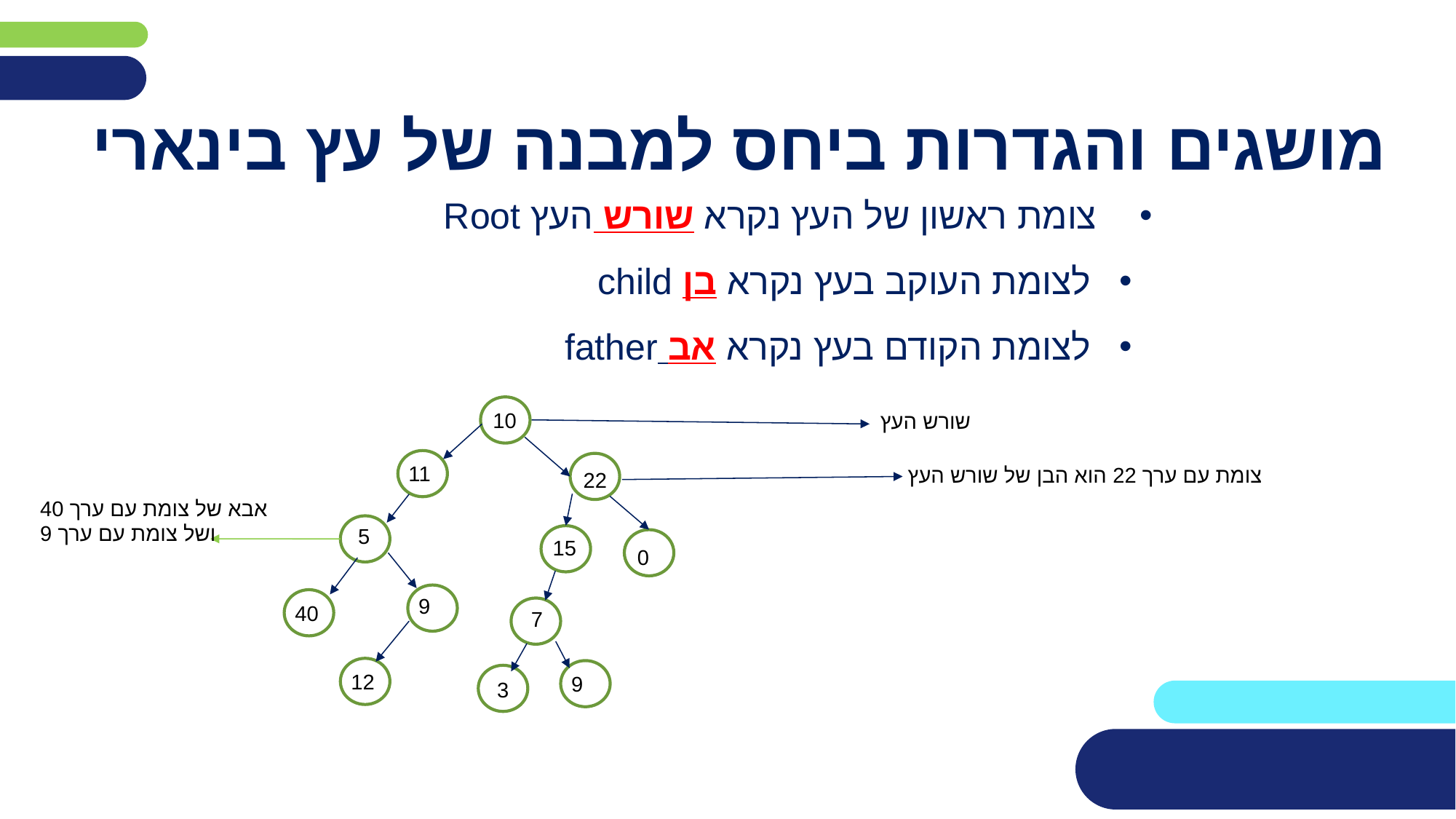

# מושגים והגדרות ביחס למבנה של עץ בינארי
 צומת ראשון של העץ נקרא שורש העץ Root
לצומת העוקב בעץ נקרא בן child
לצומת הקודם בעץ נקרא אב father
1100
10
שורש העץ
1100
1100
11
צומת עם ערך 22 הוא הבן של שורש העץ
22
אבא של צומת עם ערך 40 ושל צומת עם ערך 9
1100
5
1100
15
1100
0
1100
9
1100
40
1100
7
1100
1100
12
1100
9
3